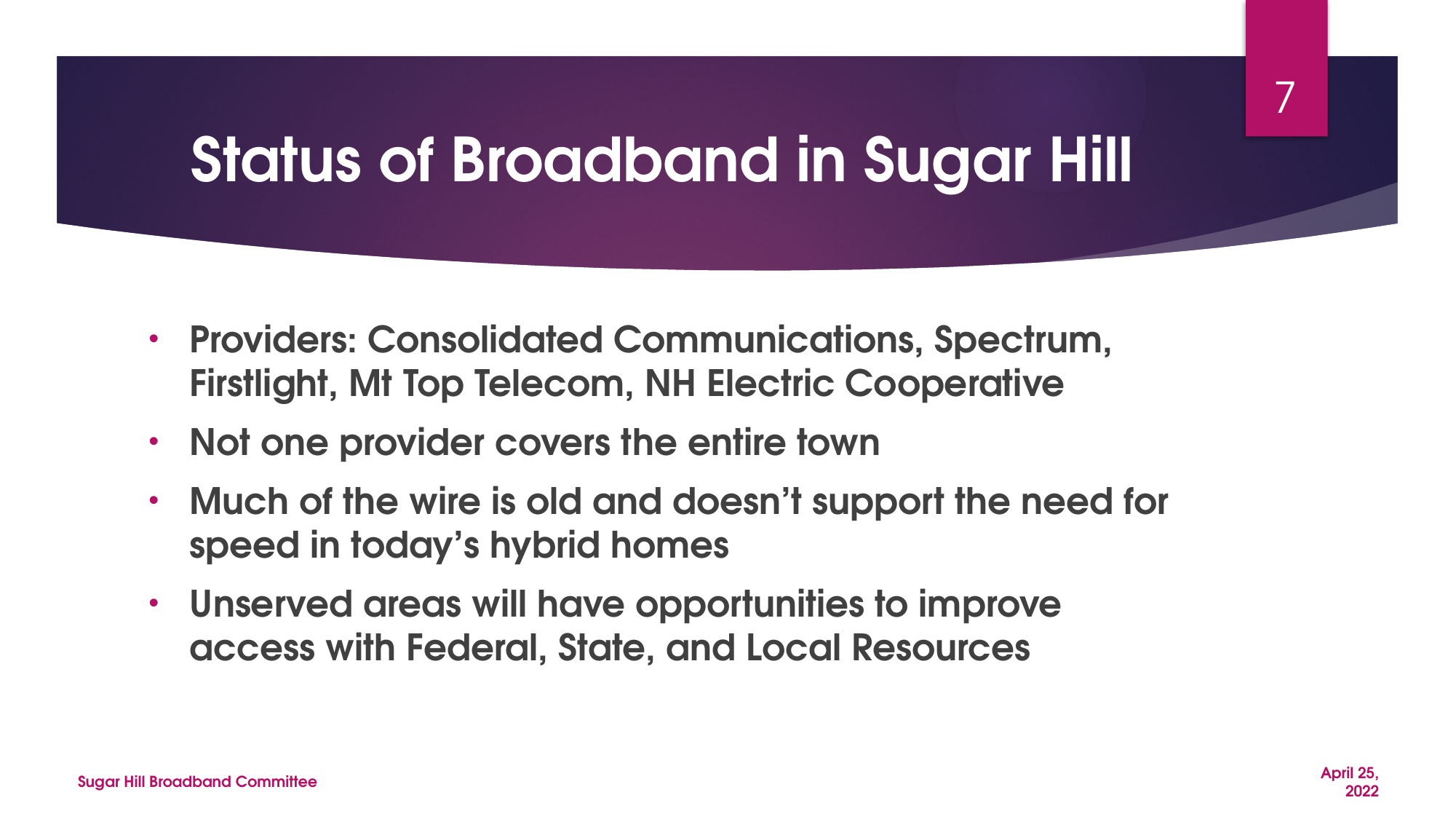

7
# Status of Broadband in Sugar Hill
Providers: Consolidated Communications, Spectrum, Firstlight, Mt Top Telecom, NH Electric Cooperative
Not one provider covers the entire town
Much of the wire is old and doesn’t support the need for speed in today’s hybrid homes
Unserved areas will have opportunities to improve access with Federal, State, and Local Resources

Sugar Hill Broadband Committee
 April 25, 2022